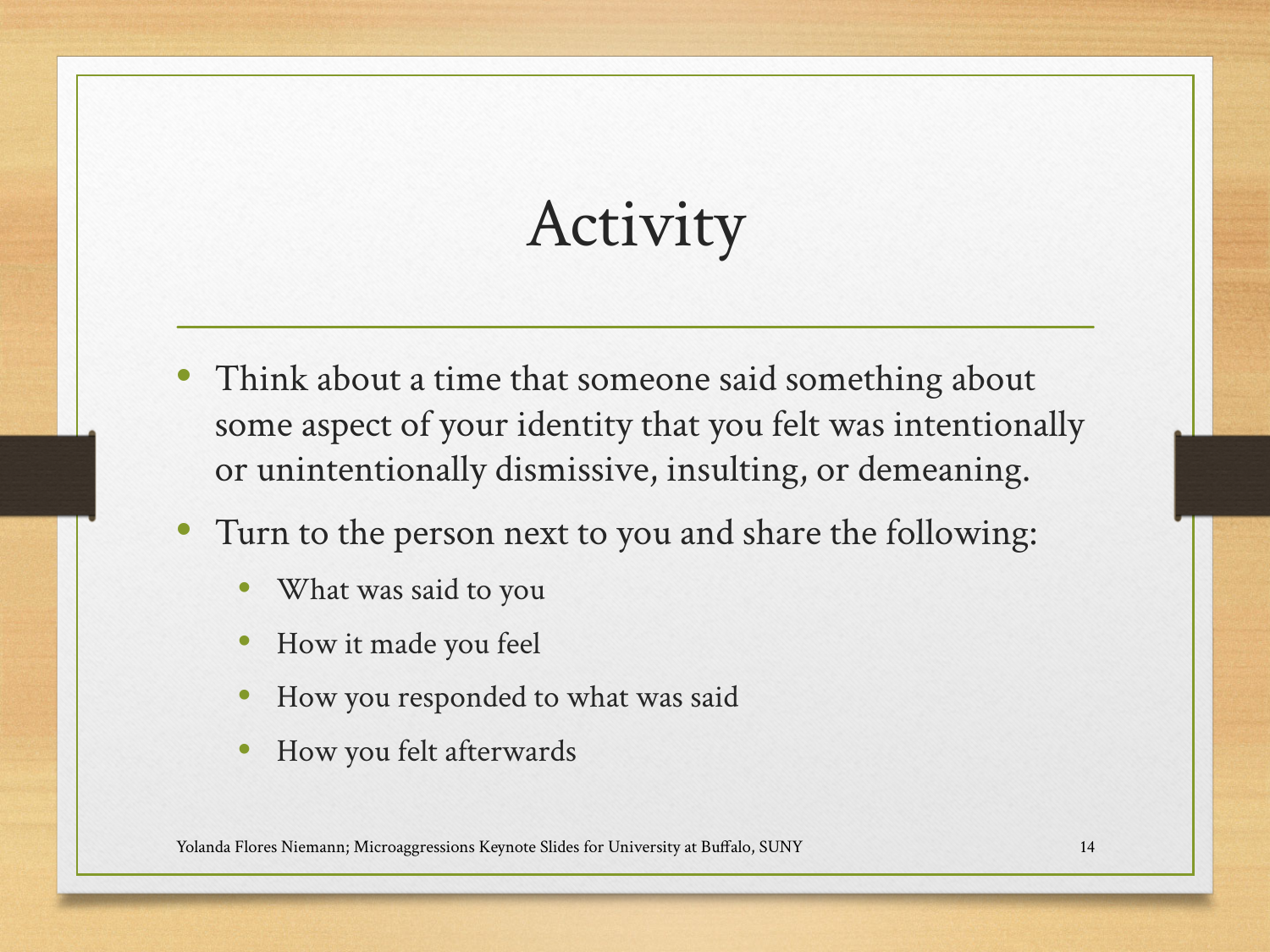

# Activity
Think about a time that someone said something about some aspect of your identity that you felt was intentionally or unintentionally dismissive, insulting, or demeaning.
Turn to the person next to you and share the following:
What was said to you
How it made you feel
How you responded to what was said
How you felt afterwards

Yolanda Flores Niemann; Microaggressions Keynote Slides for University at Buffalo, SUNY
14